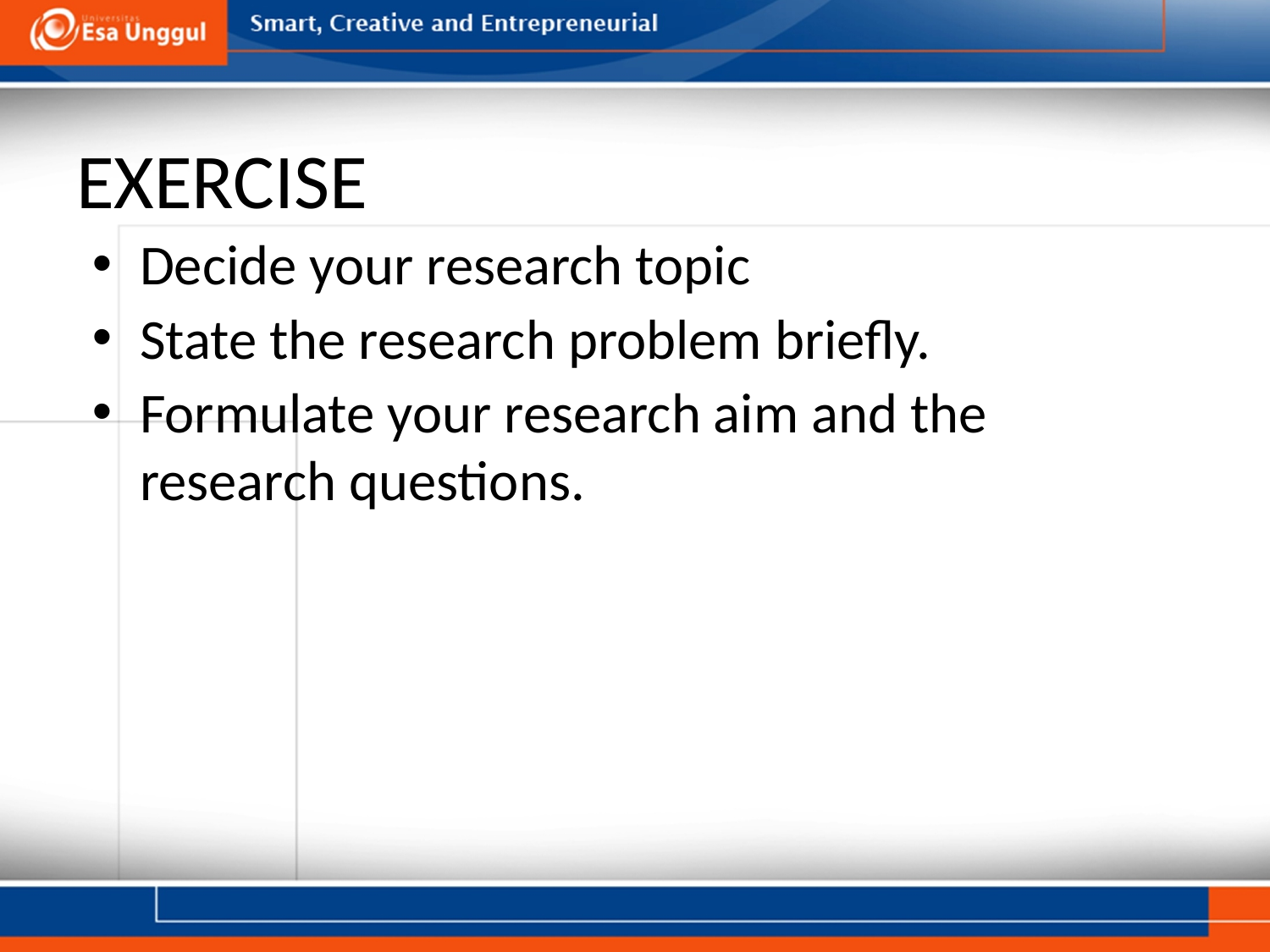

# EXERCISE
Decide your research topic
State the research problem briefly.
Formulate your research aim and the research questions.